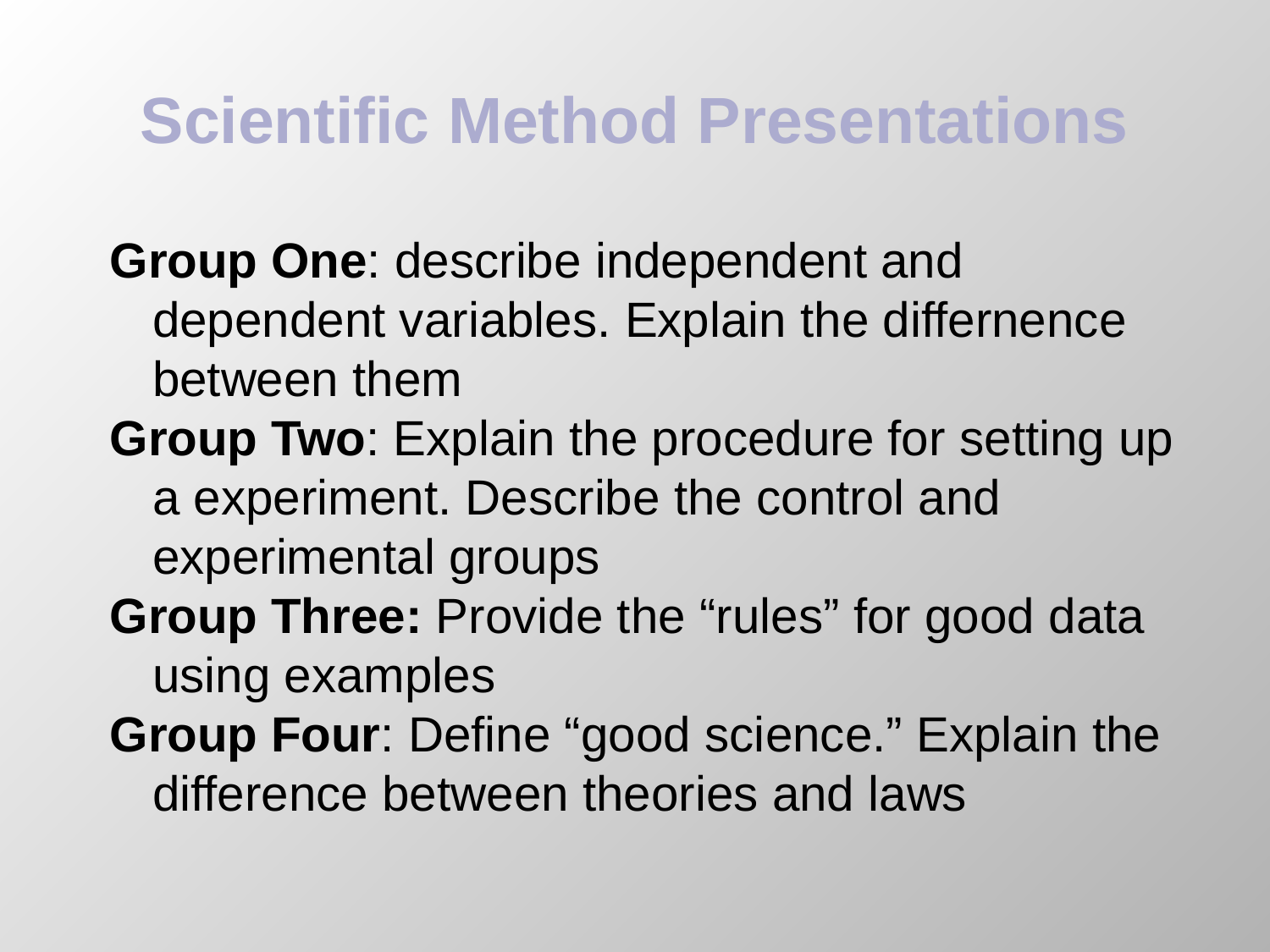

# Scientific Method Presentations
Group One: describe independent and dependent variables. Explain the differnence between them
Group Two: Explain the procedure for setting up a experiment. Describe the control and experimental groups
Group Three: Provide the “rules” for good data using examples
Group Four: Define “good science.” Explain the difference between theories and laws